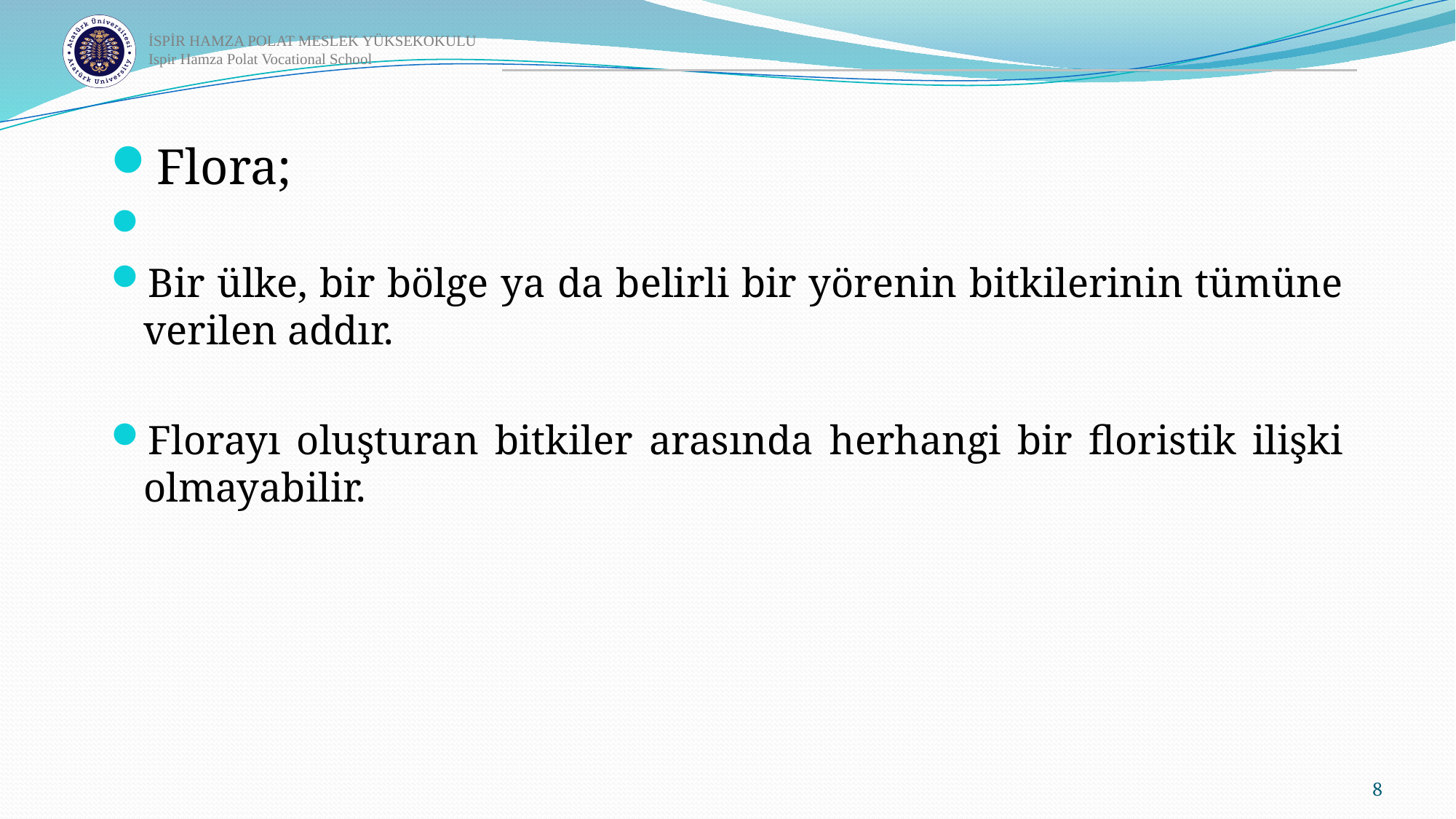

Flora;

Bir ülke, bir bölge ya da belirli bir yörenin bitkilerinin tümüne verilen addır.

Florayı oluşturan bitkiler arasında herhangi bir floristik ilişki olmayabilir.
8